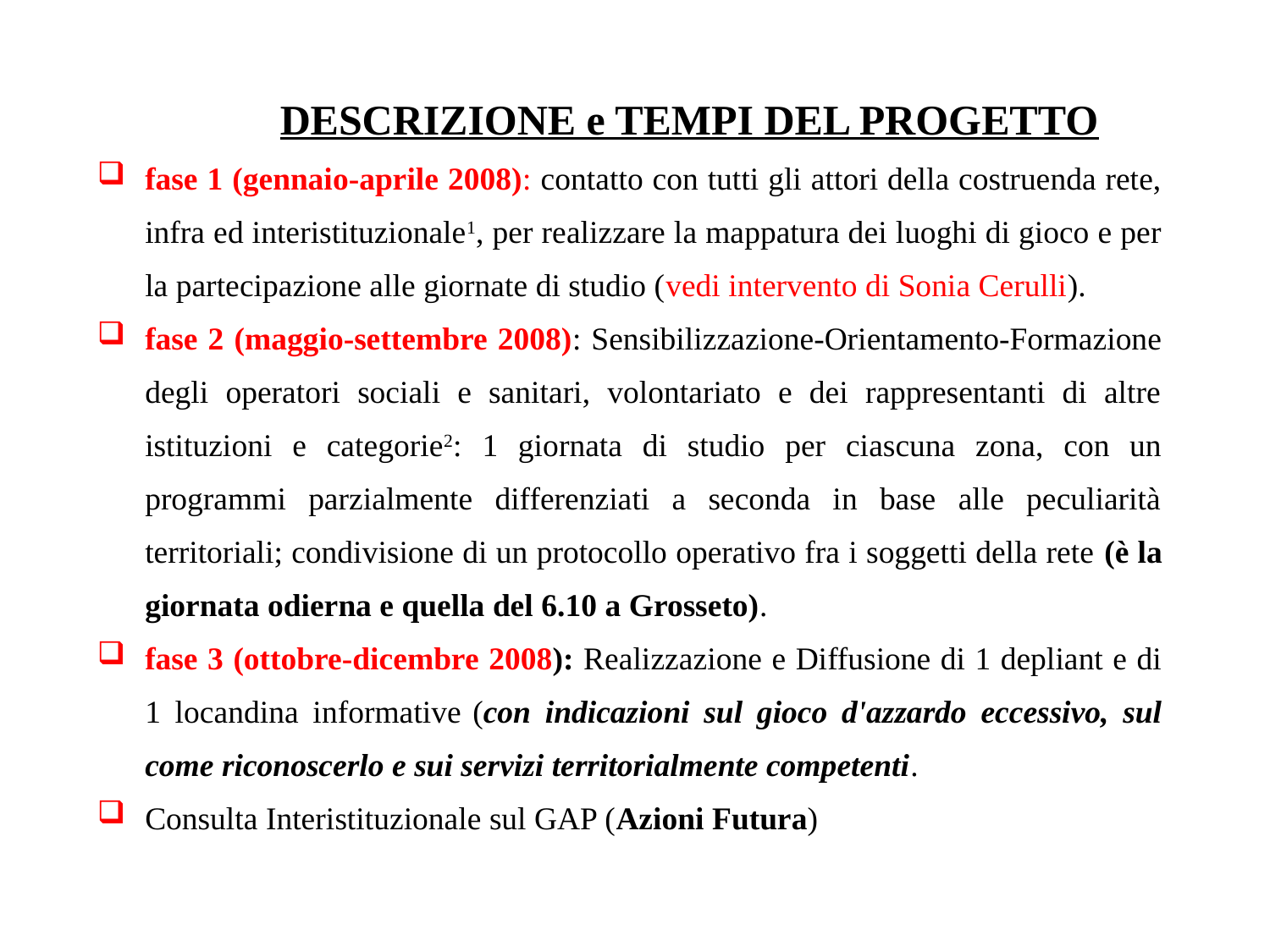

DESCRIZIONE e TEMPI DEL PROGETTO
fase 1 (gennaio-aprile 2008): contatto con tutti gli attori della costruenda rete, infra ed interistituzionale1, per realizzare la mappatura dei luoghi di gioco e per la partecipazione alle giornate di studio (vedi intervento di Sonia Cerulli).
fase 2 (maggio-settembre 2008): Sensibilizzazione-Orientamento-Formazione degli operatori sociali e sanitari, volontariato e dei rappresentanti di altre istituzioni e categorie2: 1 giornata di studio per ciascuna zona, con un programmi parzialmente differenziati a seconda in base alle peculiarità territoriali; condivisione di un protocollo operativo fra i soggetti della rete (è la giornata odierna e quella del 6.10 a Grosseto).
fase 3 (ottobre-dicembre 2008): Realizzazione e Diffusione di 1 depliant e di 1 locandina informative (con indicazioni sul gioco d'azzardo eccessivo, sul come riconoscerlo e sui servizi territorialmente competenti.
Consulta Interistituzionale sul GAP (Azioni Futura)